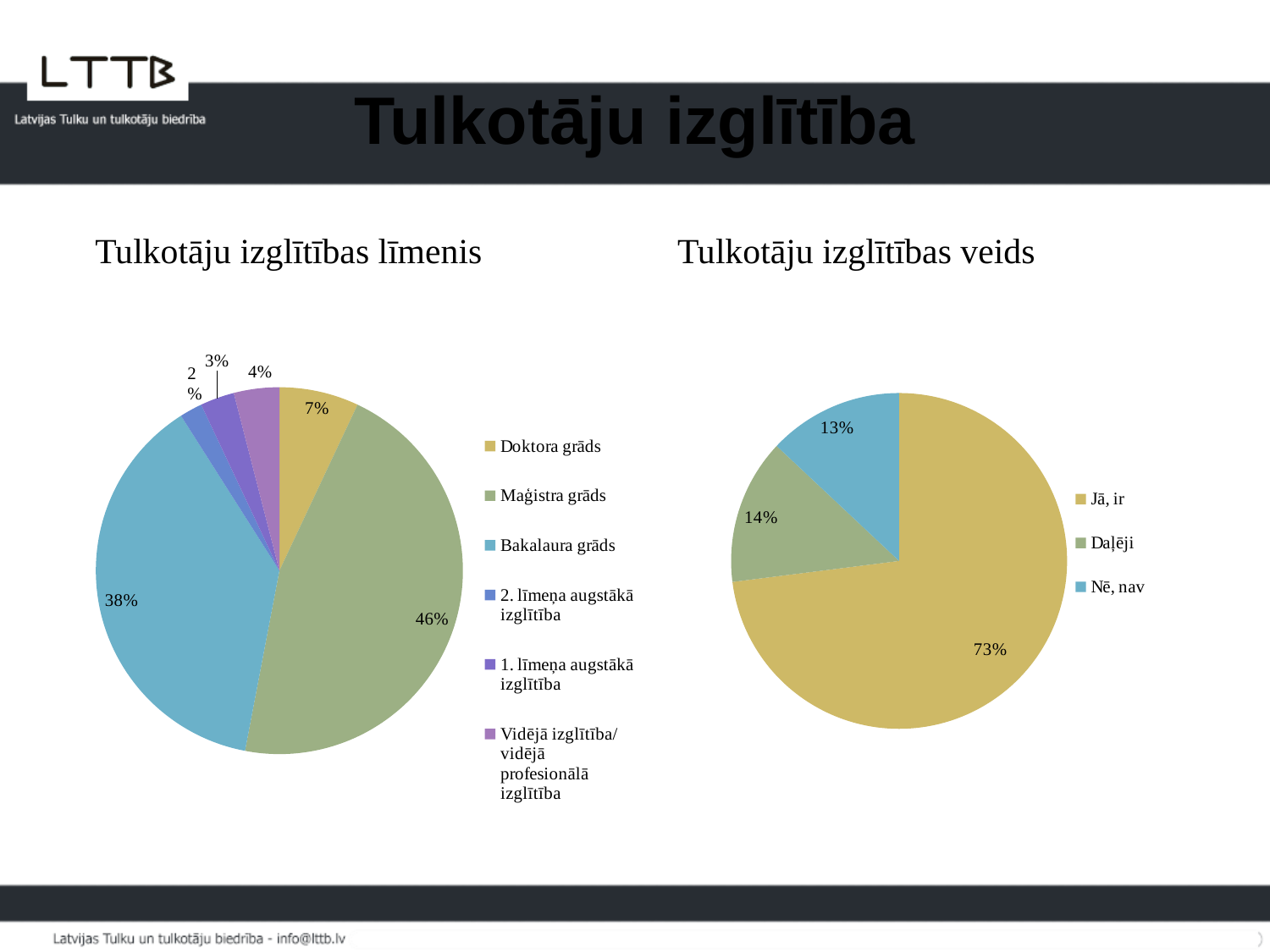

# Tulkotāju izglītība
Tulkotāju izglītības līmenis

Tulkotāju izglītības veids

### Chart

| Category |  |
|---|---|
| Doktora grāds | 7.0 |
| Maģistra grāds | 46.0 |
| Bakalaura grāds | 38.0 |
| 2. līmeņa augstākā izglītība | 2.0 |
| 1. līmeņa augstākā izglītība | 3.0 |
| Vidējā izglītība/ vidējā profesionālā izglītība | 4.0 |

### Chart

| Category |  |
|---|---|
| Jā, ir | 73.0 |
| Daļēji | 14.0 |
| Nē, nav | 13.0 |